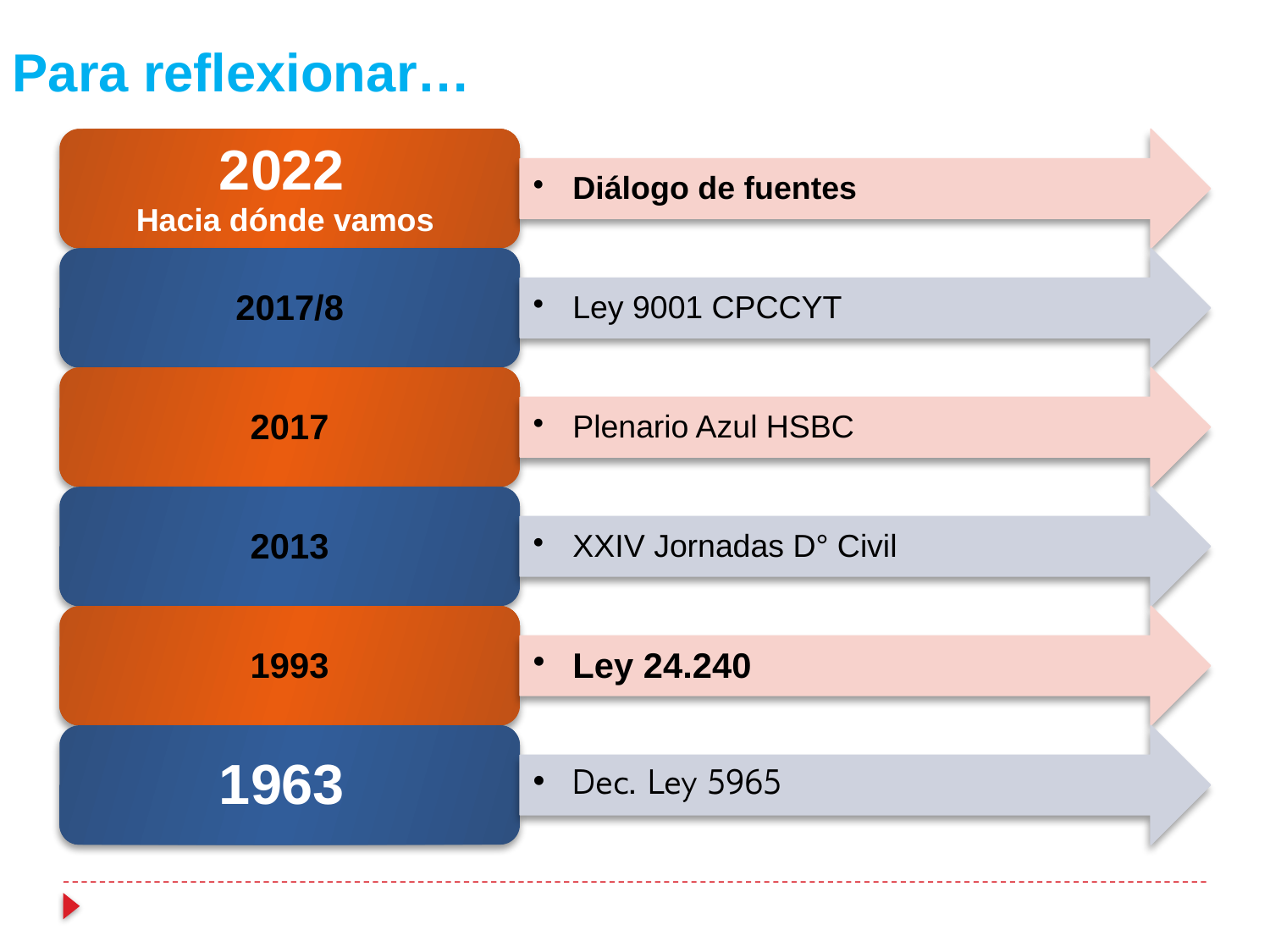

Para reflexionar…
2022
Hacia dónde vamos
1993
1963
2017/8
2017
2013
Dec. Ley 5965
Ley 24.240
XXIV Jornadas D° Civil
Plenario Azul HSBC
Ley 9001 CPCCYT
Diálogo de fuentes